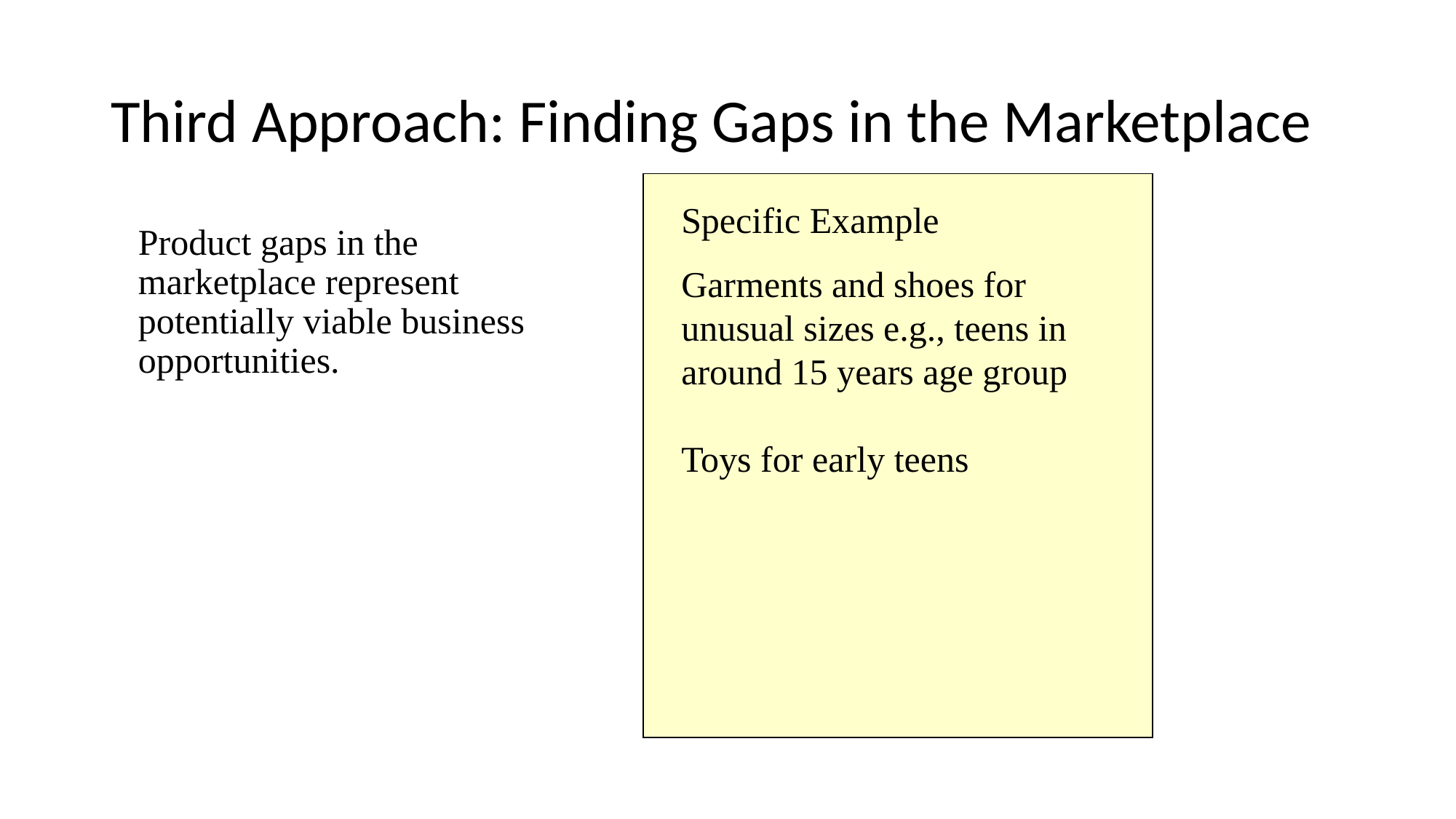

# Third Approach: Finding Gaps in the Marketplace

Specific Example
   Product gaps in the marketplace represent potentially viable business opportunities.
Garments and shoes for unusual sizes e.g., teens in around 15 years age group

Toys for early teens